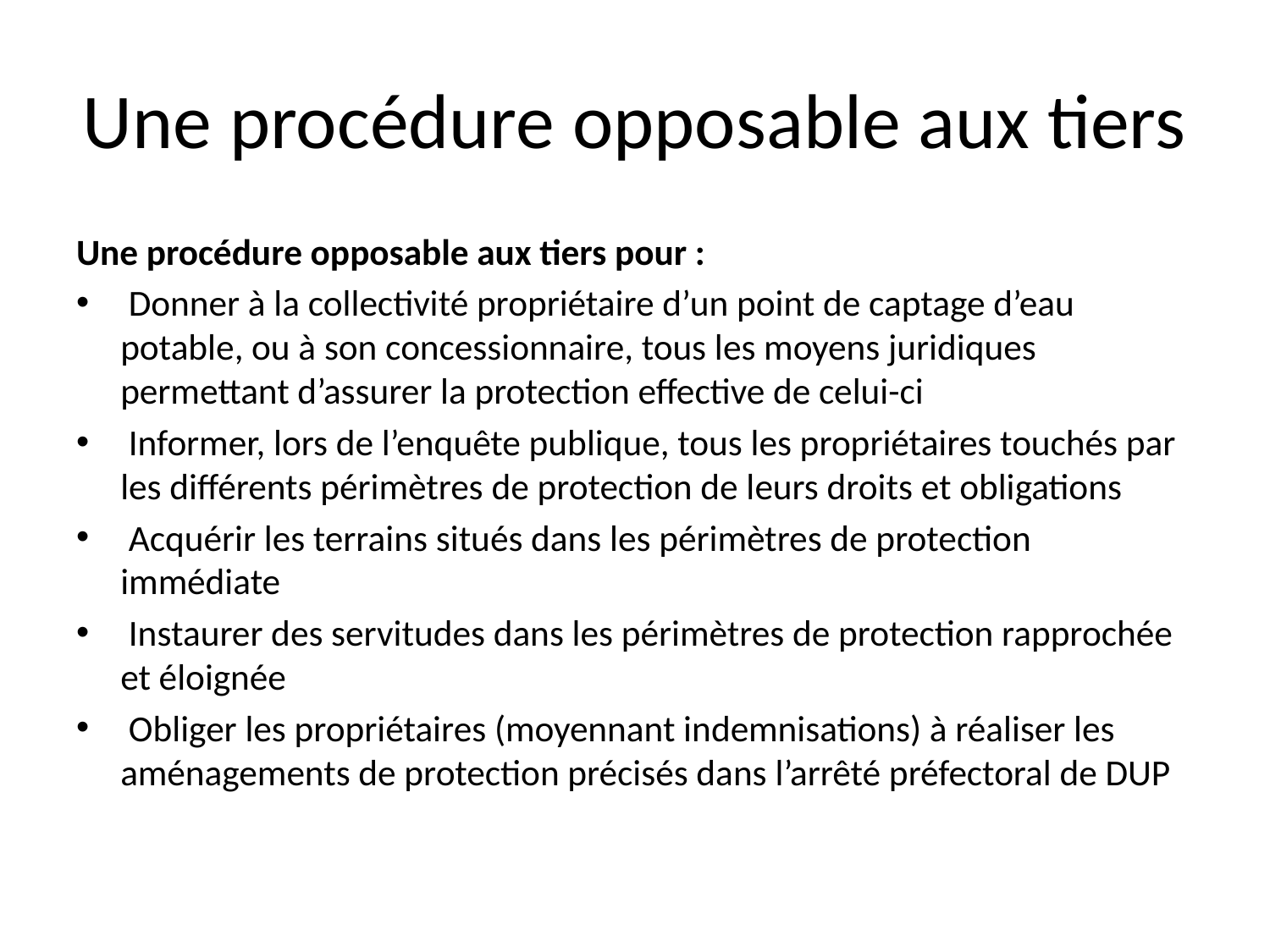

# Une procédure opposable aux tiers
Une procédure opposable aux tiers pour :
 Donner à la collectivité propriétaire d’un point de captage d’eau potable, ou à son concessionnaire, tous les moyens juridiques permettant d’assurer la protection effective de celui-ci
 Informer, lors de l’enquête publique, tous les propriétaires touchés par les différents périmètres de protection de leurs droits et obligations
 Acquérir les terrains situés dans les périmètres de protection immédiate
 Instaurer des servitudes dans les périmètres de protection rapprochée et éloignée
 Obliger les propriétaires (moyennant indemnisations) à réaliser les aménagements de protection précisés dans l’arrêté préfectoral de DUP